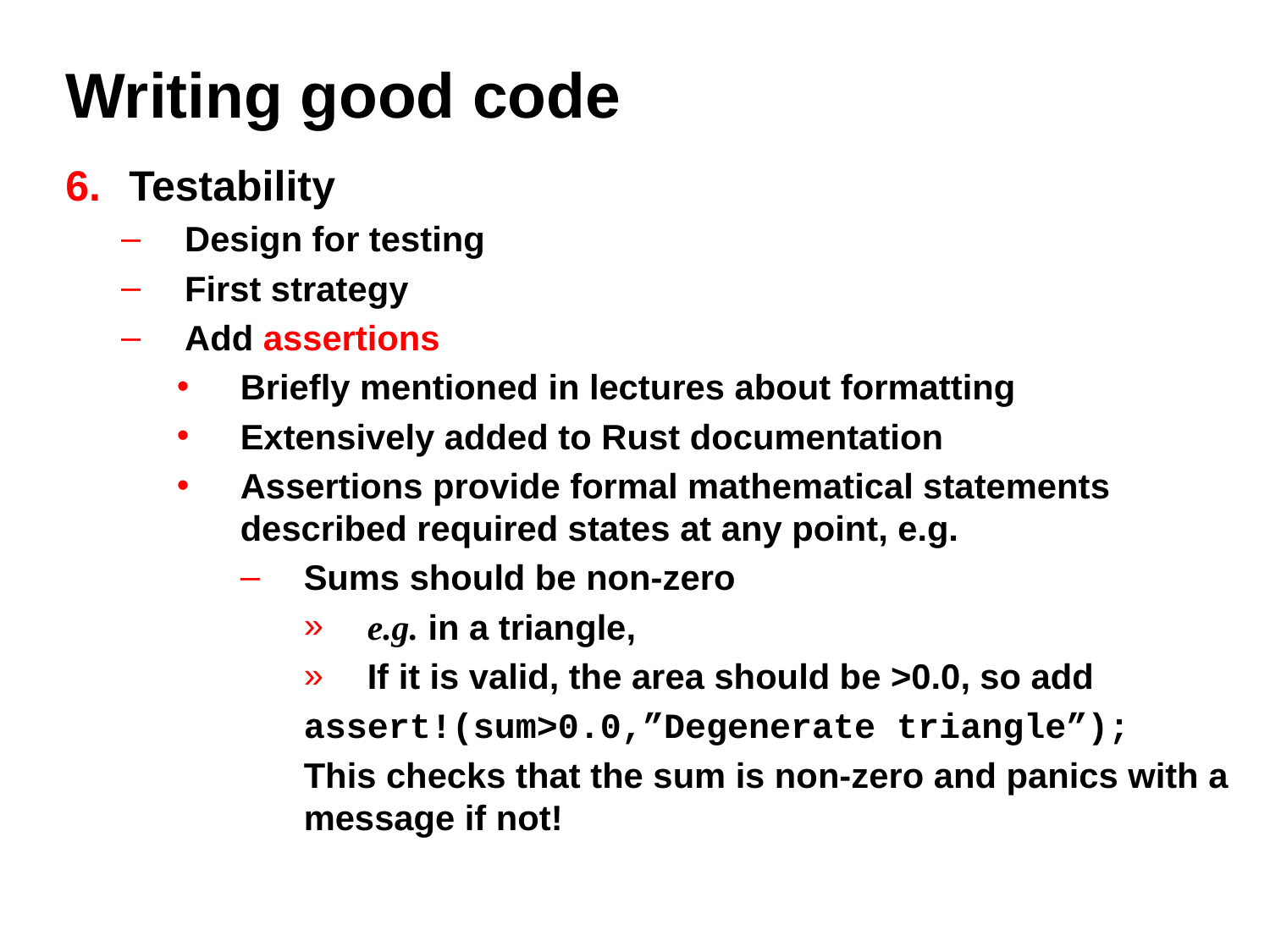

# Writing good code
Testability
Design for testing
First strategy
Add assertions
Briefly mentioned in lectures about formatting
Extensively added to Rust documentation
Assertions provide formal mathematical statements
described required states at any point, e.g.
Sums should be non-zero
e.g. in a triangle,
If it is valid, the area should be >0.0, so add
assert!(sum>0.0,”Degenerate triangle”);
This checks that the sum is non-zero and panics with a message if not!